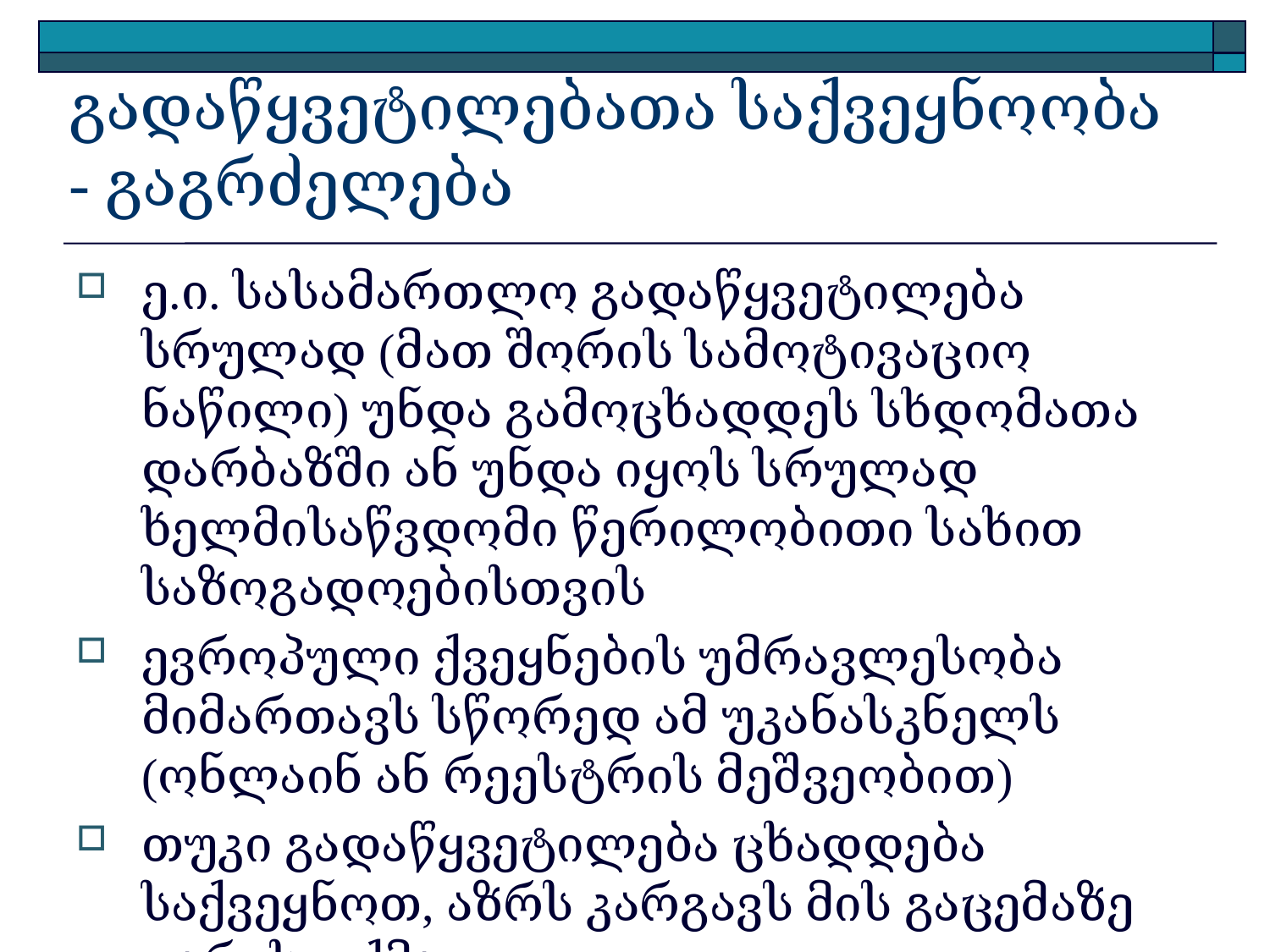

# გადაწყვეტილებათა საქვეყნოობა - გაგრძელება
ე.ი. სასამართლო გადაწყვეტილება სრულად (მათ შორის სამოტივაციო ნაწილი) უნდა გამოცხადდეს სხდომათა დარბაზში ან უნდა იყოს სრულად ხელმისაწვდომი წერილობითი სახით საზოგადოებისთვის
ევროპული ქვეყნების უმრავლესობა მიმართავს სწორედ ამ უკანასკნელს (ონლაინ ან რეესტრის მეშვეობით)
თუკი გადაწყვეტილება ცხადდება საქვეყნოთ, აზრს კარგავს მის გაცემაზე უარის თქმა